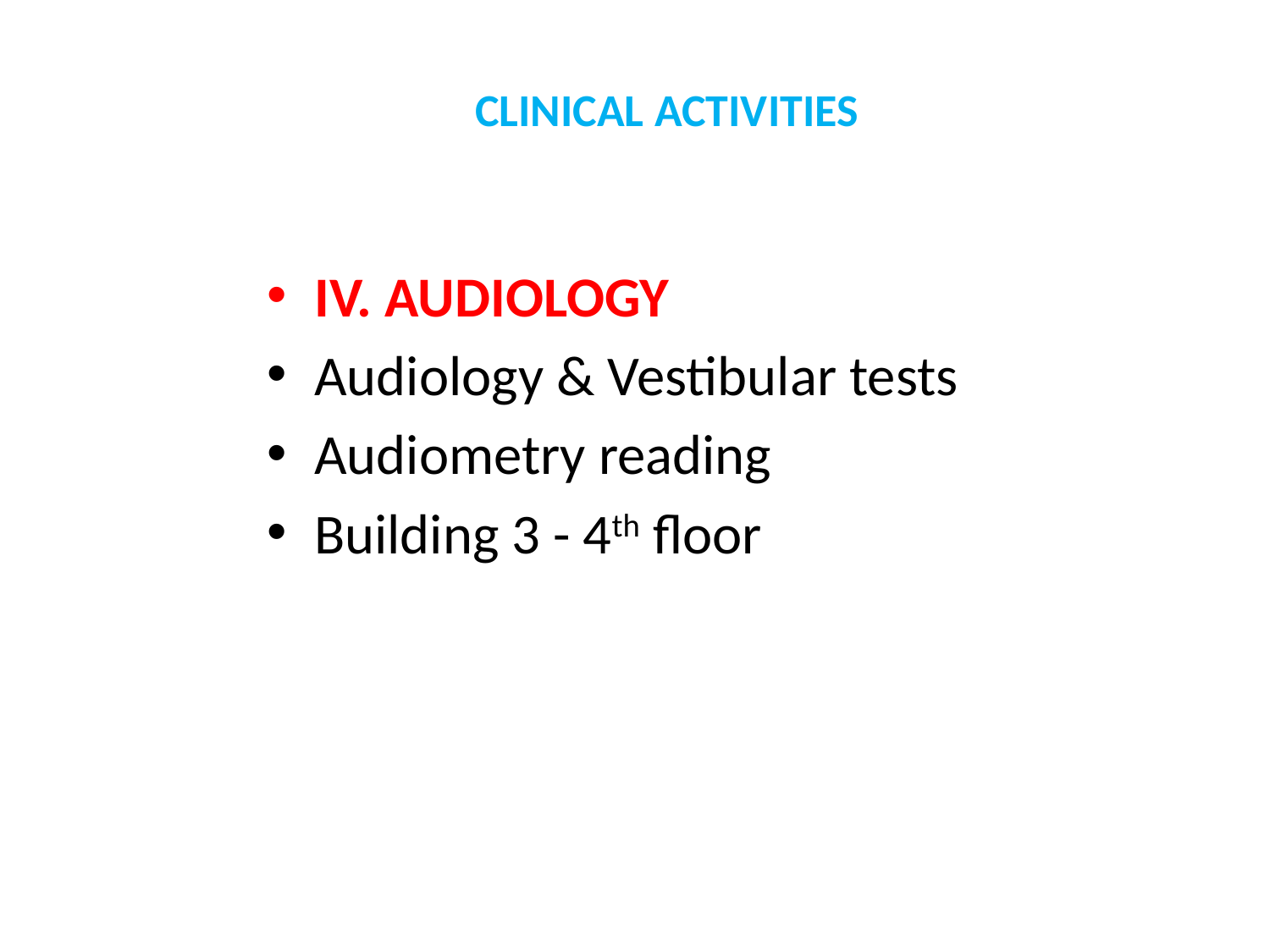

# CLINICAL ACTIVITIES
IV. AUDIOLOGY
Audiology & Vestibular tests
Audiometry reading
Building 3 - 4th floor